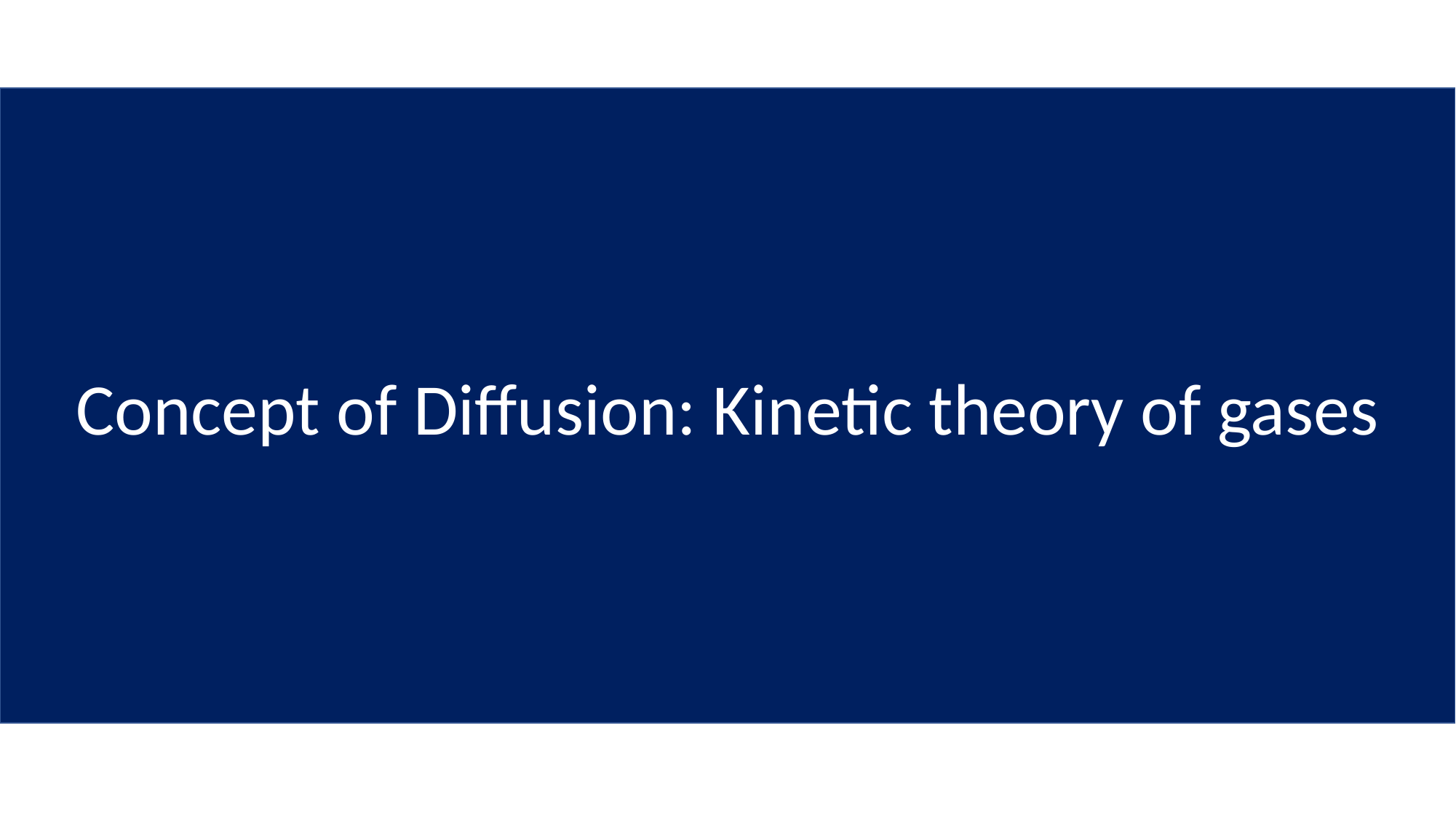

Concept of Diffusion: Kinetic theory of gases